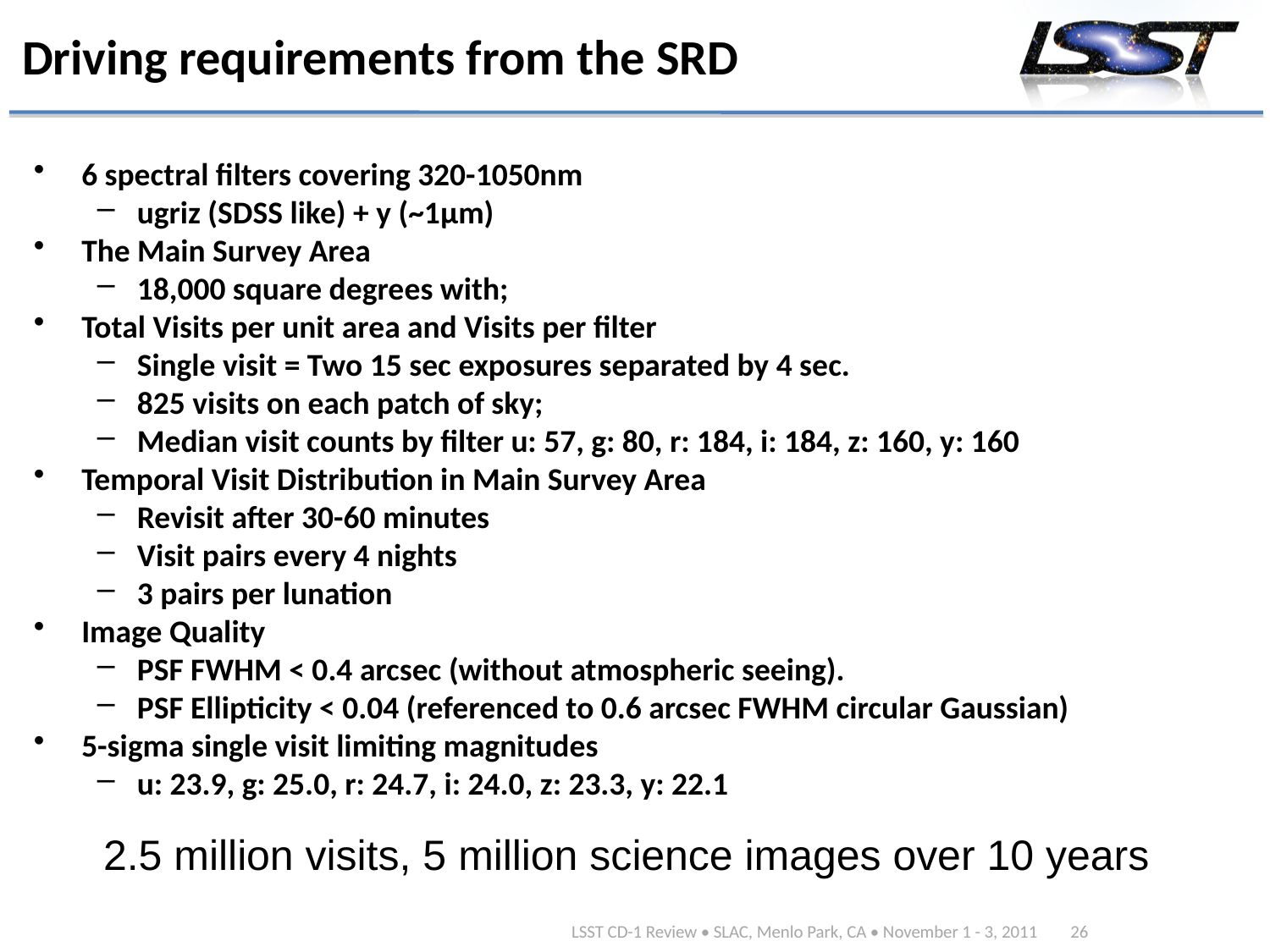

# Driving requirements from the SRD
6 spectral filters covering 320-1050nm
ugriz (SDSS like) + y (~1μm)
The Main Survey Area
18,000 square degrees with;
Total Visits per unit area and Visits per filter
Single visit = Two 15 sec exposures separated by 4 sec.
825 visits on each patch of sky;
Median visit counts by filter u: 57, g: 80, r: 184, i: 184, z: 160, y: 160
Temporal Visit Distribution in Main Survey Area
Revisit after 30-60 minutes
Visit pairs every 4 nights
3 pairs per lunation
Image Quality
PSF FWHM < 0.4 arcsec (without atmospheric seeing).
PSF Ellipticity < 0.04 (referenced to 0.6 arcsec FWHM circular Gaussian)
5-sigma single visit limiting magnitudes
u: 23.9, g: 25.0, r: 24.7, i: 24.0, z: 23.3, y: 22.1
2.5 million visits, 5 million science images over 10 years